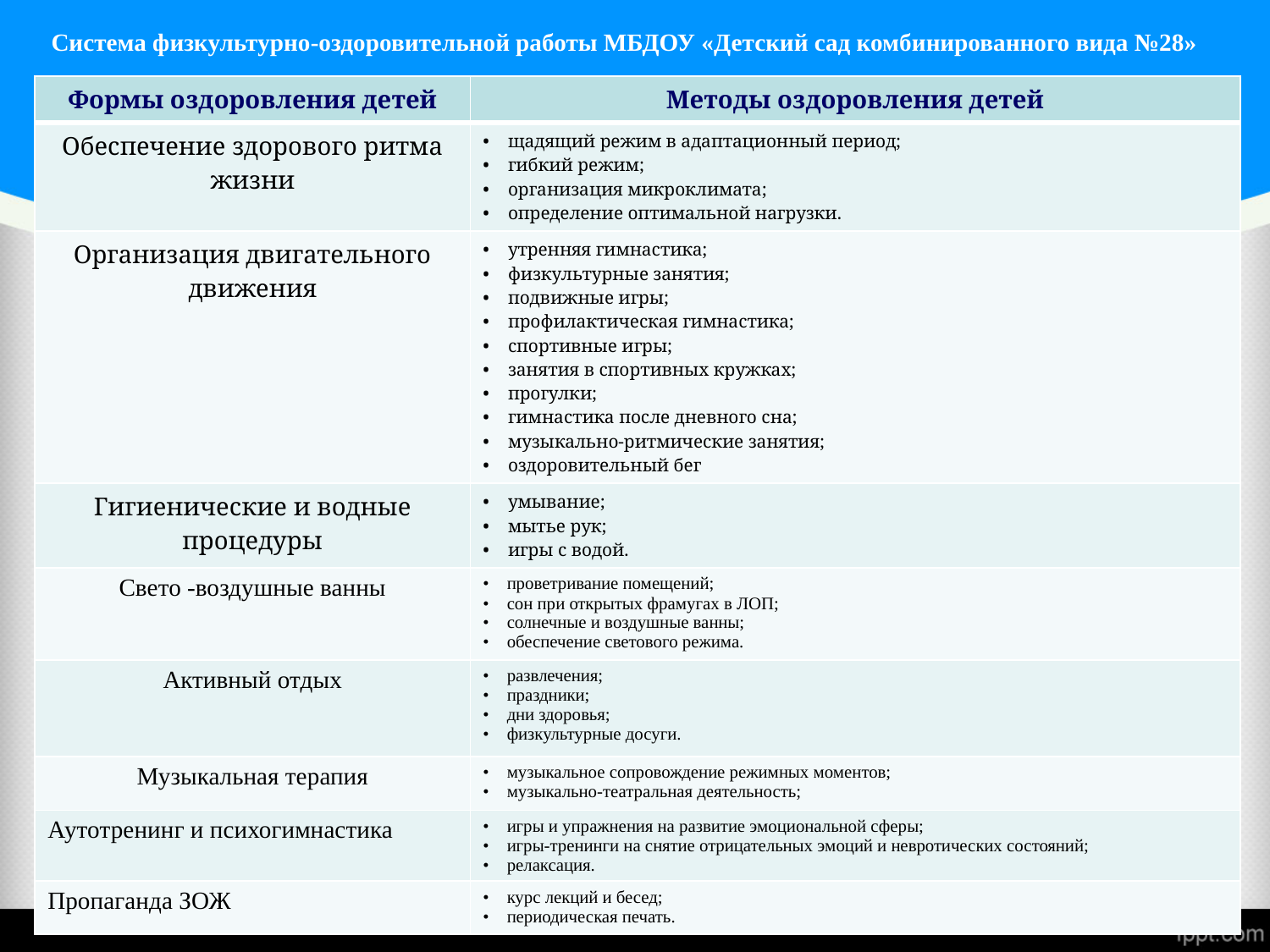

# Система физкультурно-оздоровительной работы МБДОУ «Детский сад комбинированного вида №28»
| Формы оздоровления детей | Методы оздоровления детей |
| --- | --- |
| Обеспечение здорового ритма жизни | • щадящий режим в адаптационный период; • гибкий режим; • организация микроклимата; • определение оптимальной нагрузки. |
| Организация двигательного движения | • утренняя гимнастика; • физкультурные занятия; • подвижные игры; • профилактическая гимнастика; • спортивные игры; • занятия в спортивных кружках; • прогулки; • гимнастика после дневного сна; • музыкально-ритмические занятия; • оздоровительный бег |
| Гигиенические и водные процедуры | • умывание; • мытье рук; • игры с водой. |
| Свето -воздушные ванны | • проветривание помещений; • сон при открытых фрамугах в ЛОП; • солнечные и воздушные ванны; • обеспечение светового режима. |
| Активный отдых | • развлечения; • праздники; • дни здоровья; • физкультурные досуги. |
| Музыкальная терапия | • музыкальное сопровождение режимных моментов; • музыкально-театральная деятельность; |
| Аутотренинг и психогимнастика | • игры и упражнения на развитие эмоциональной сферы; • игры-тренинги на снятие отрицательных эмоций и невротических состояний; • релаксация. |
| Пропаганда ЗОЖ | • курс лекций и бесед; • периодическая печать. |